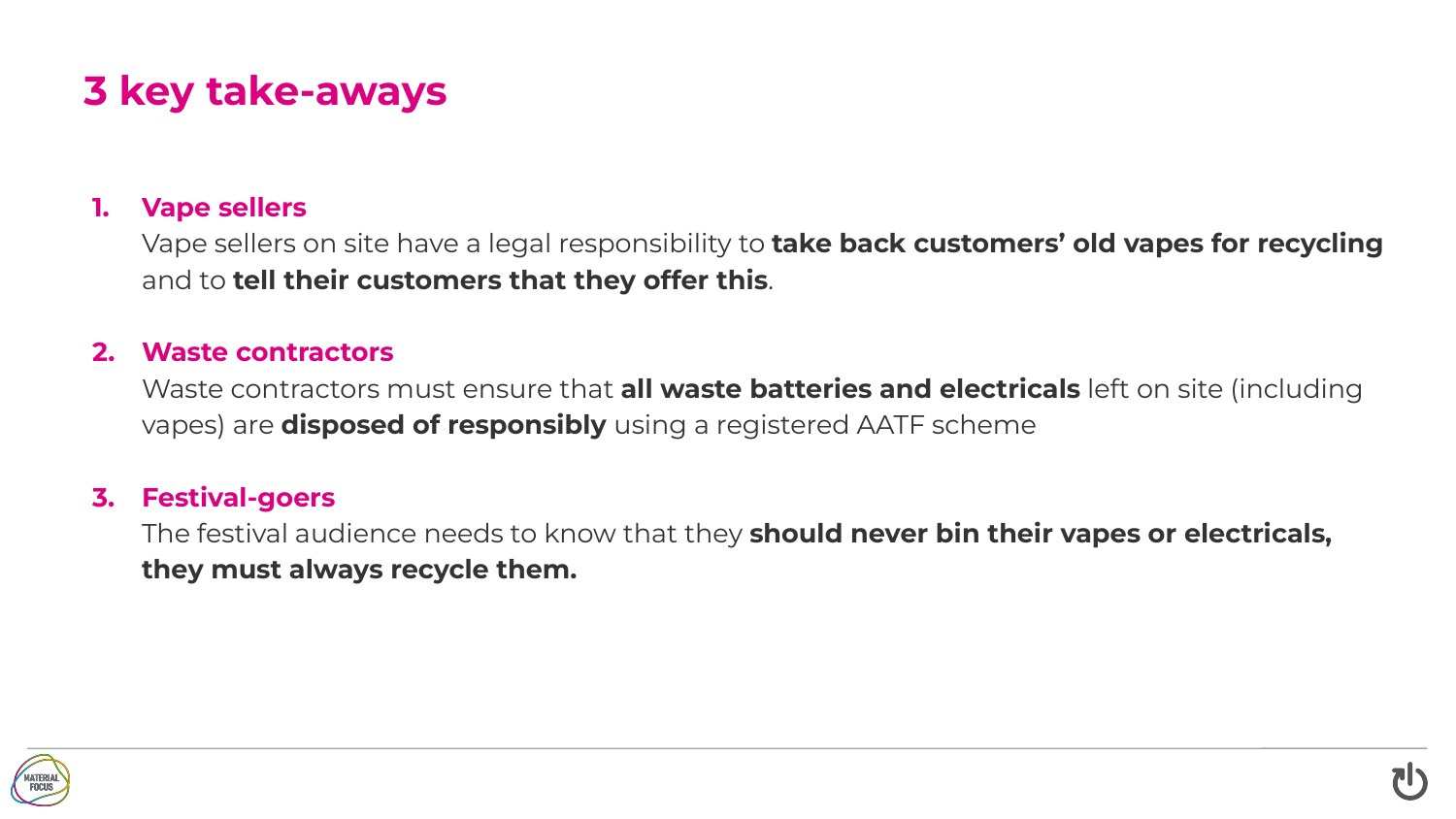

# 3 key take-aways
Vape sellers
Vape sellers on site have a legal responsibility to take back customers’ old vapes for recycling and to tell their customers that they offer this.

Waste contractors
Waste contractors must ensure that all waste batteries and electricals left on site (including vapes) are disposed of responsibly using a registered AATF scheme

Festival-goers
The festival audience needs to know that they should never bin their vapes or electricals, they must always recycle them.